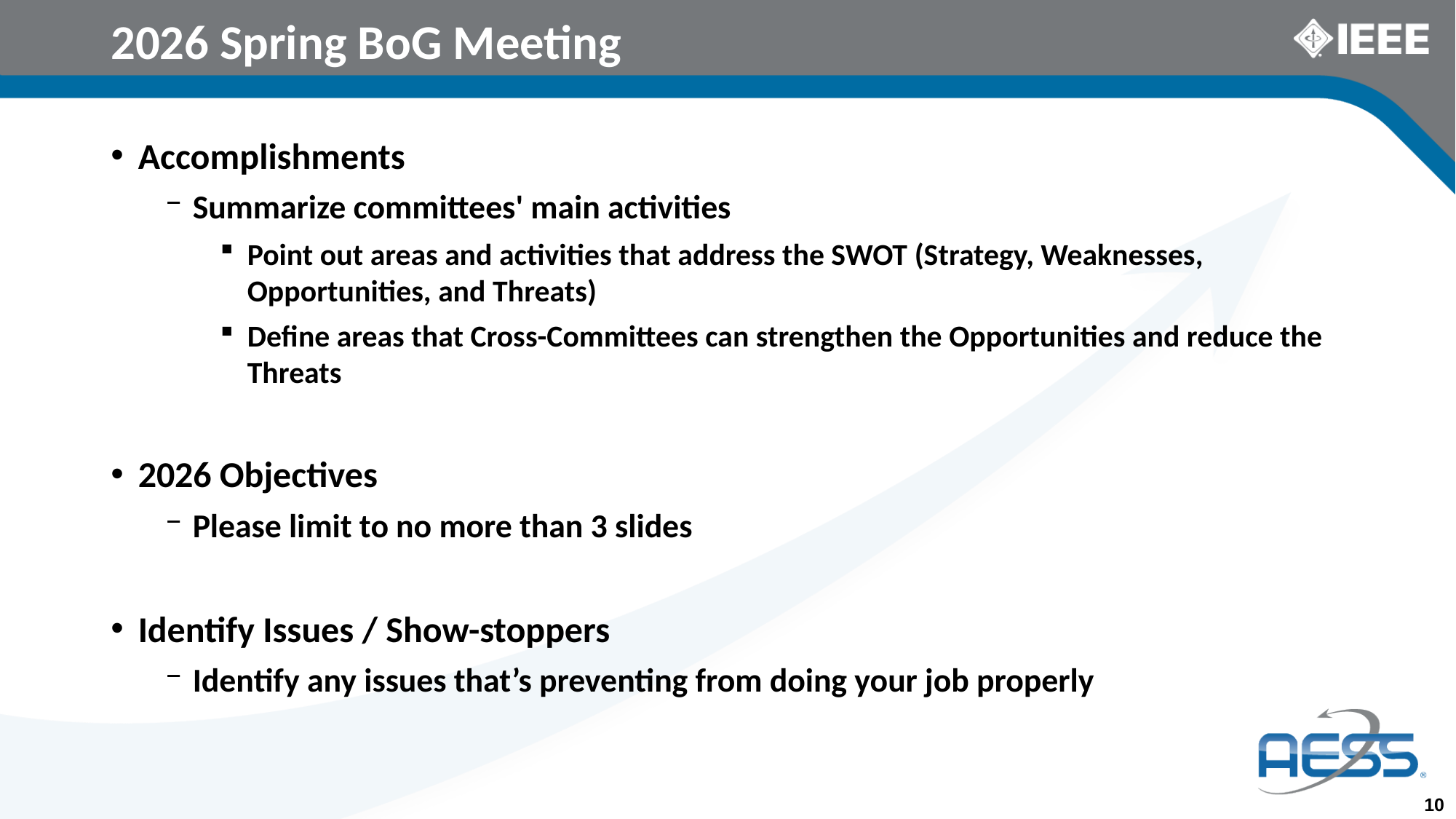

# 2026 Spring BoG Meeting
Accomplishments
Summarize committees' main activities
Point out areas and activities that address the SWOT (Strategy, Weaknesses, Opportunities, and Threats)
Define areas that Cross-Committees can strengthen the Opportunities and reduce the Threats

2026 Objectives
Please limit to no more than 3 slides

Identify Issues / Show-stoppers
Identify any issues that’s preventing from doing your job properly